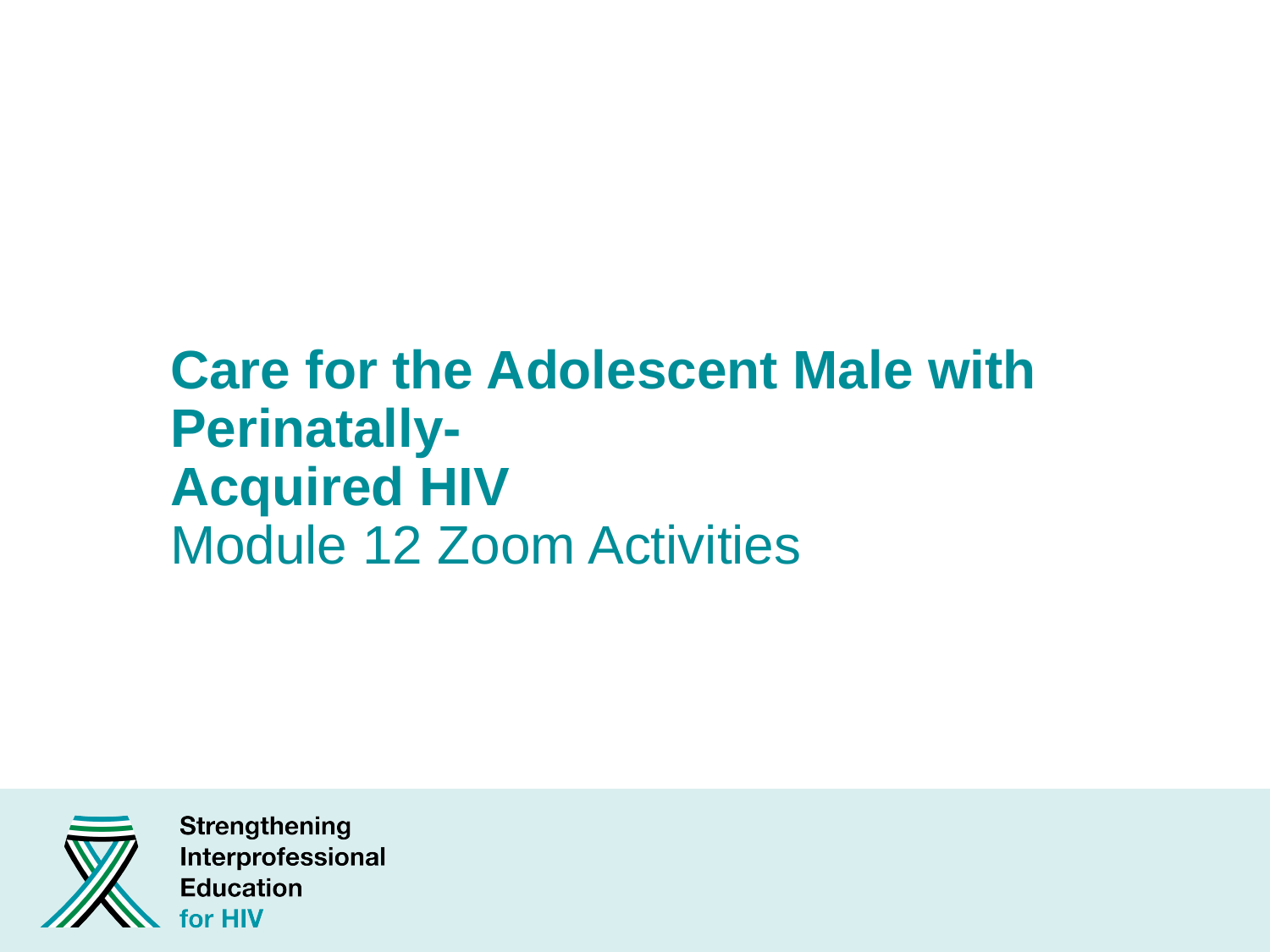

# Care for the Adolescent Male with Perinatally- Acquired HIV Module 12 Zoom Activities